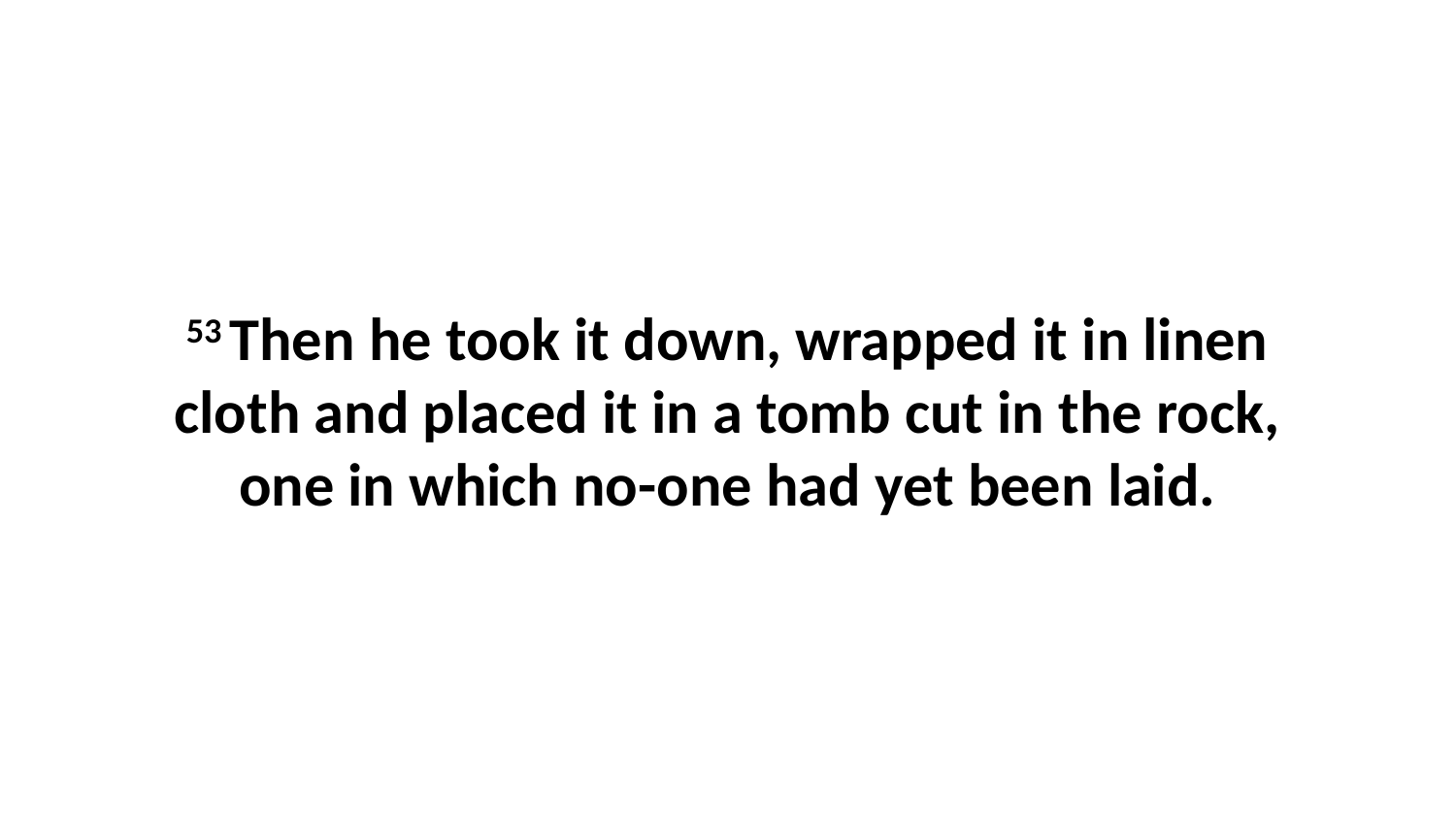

53 Then he took it down, wrapped it in linen cloth and placed it in a tomb cut in the rock, one in which no-one had yet been laid.